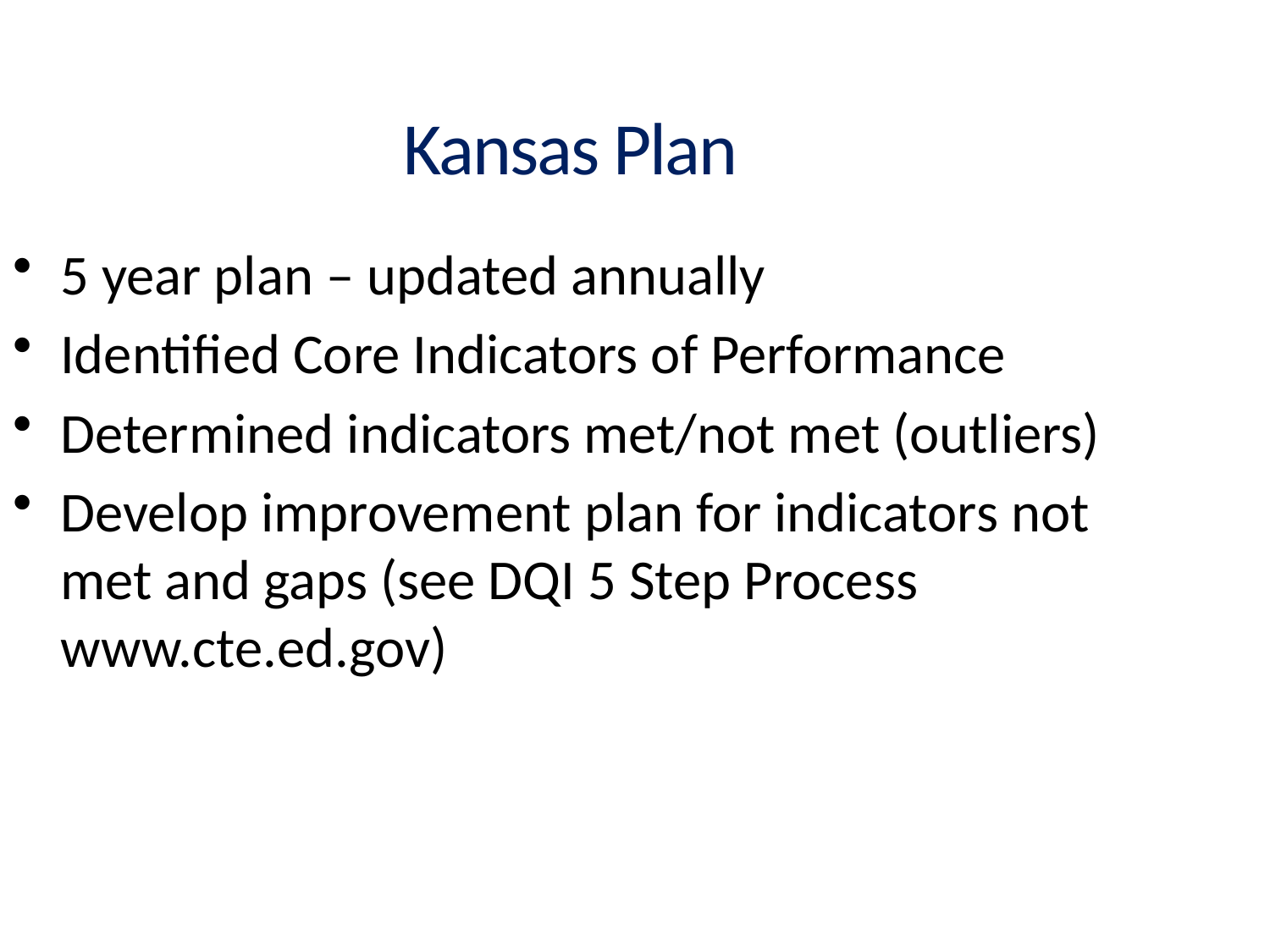

Kansas Plan
5 year plan – updated annually
Identified Core Indicators of Performance
Determined indicators met/not met (outliers)
Develop improvement plan for indicators not met and gaps (see DQI 5 Step Process www.cte.ed.gov)